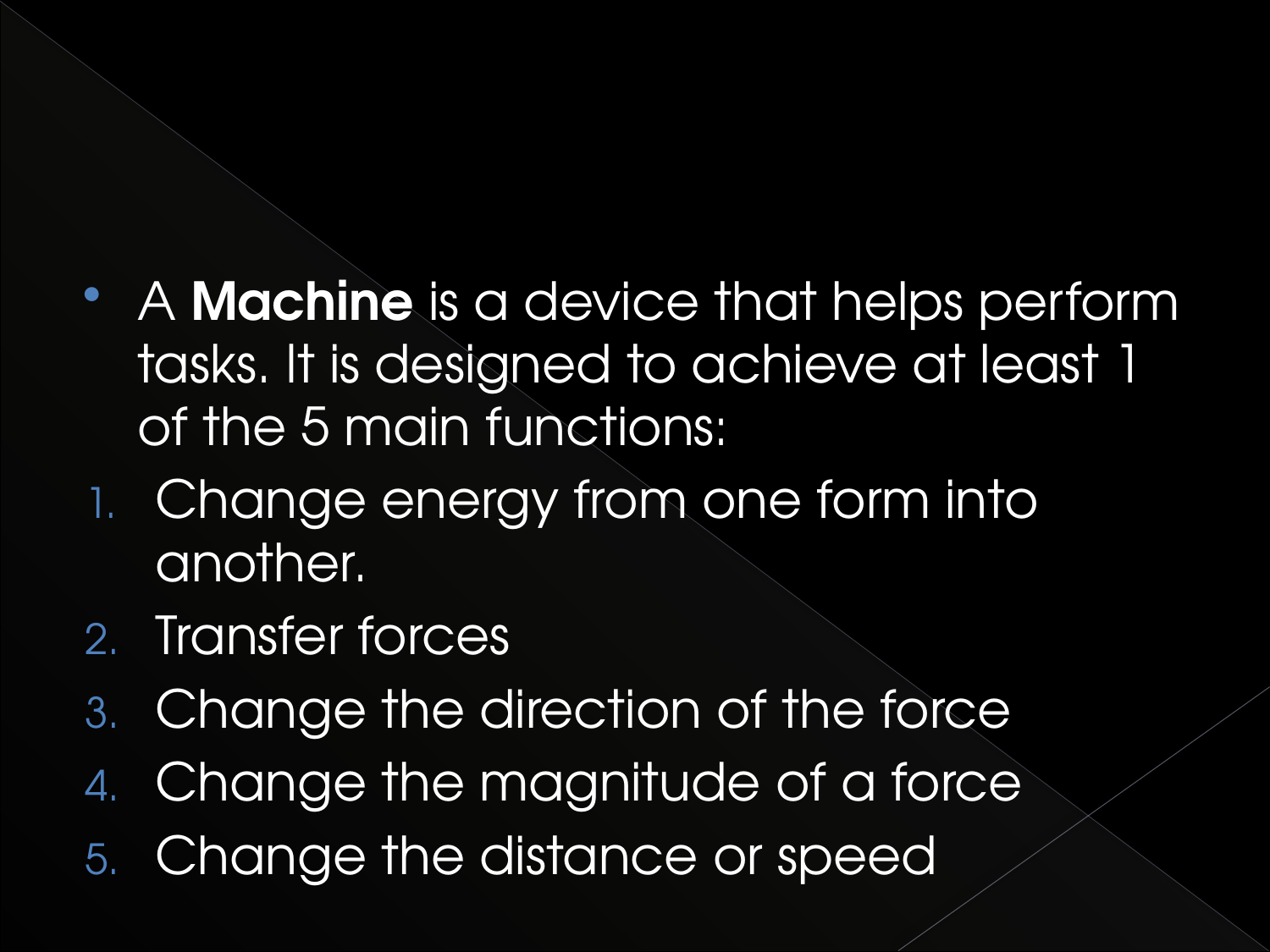

#
A Machine is a device that helps perform tasks. It is designed to achieve at least 1 of the 5 main functions:
Change energy from one form into another.
Transfer forces
Change the direction of the force
Change the magnitude of a force
Change the distance or speed